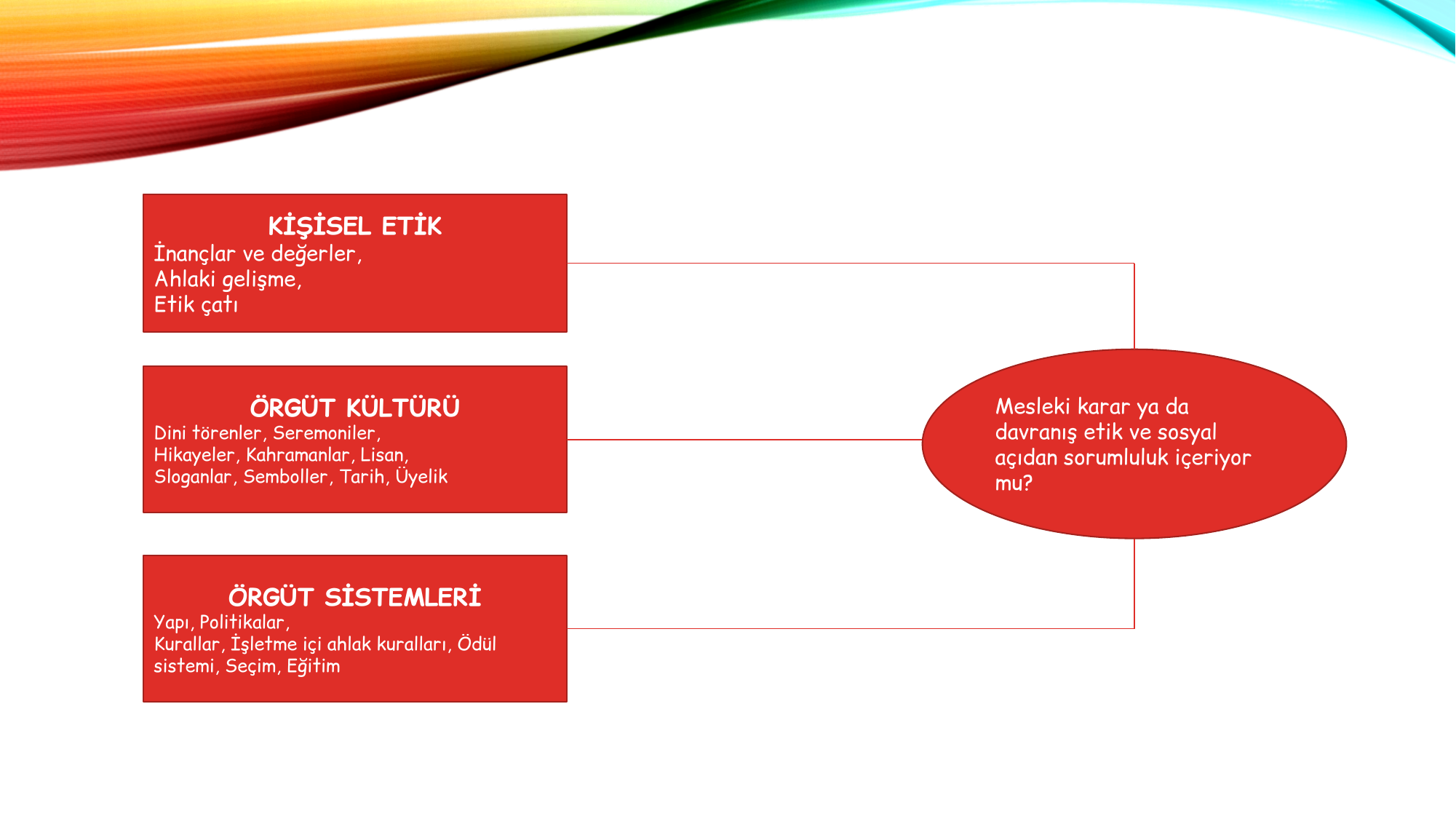

# MESLEKİ, ÖRGÜTSEL VE YÖNETSEL ETİK
KİŞİSEL ETİK
İnançlar ve değerler,
Ahlaki gelişme,
Etik çatı
Mesleki karar ya da davranış etik ve sosyal açıdan sorumluluk içeriyor mu?
ÖRGÜT KÜLTÜRÜ
Dini törenler, Seremoniler,
Hikayeler, Kahramanlar, Lisan,
Sloganlar, Semboller, Tarih, Üyelik
ÖRGÜT SİSTEMLERİ
Yapı, Politikalar,
Kurallar, İşletme içi ahlak kuralları, Ödül sistemi, Seçim, Eğitim
11